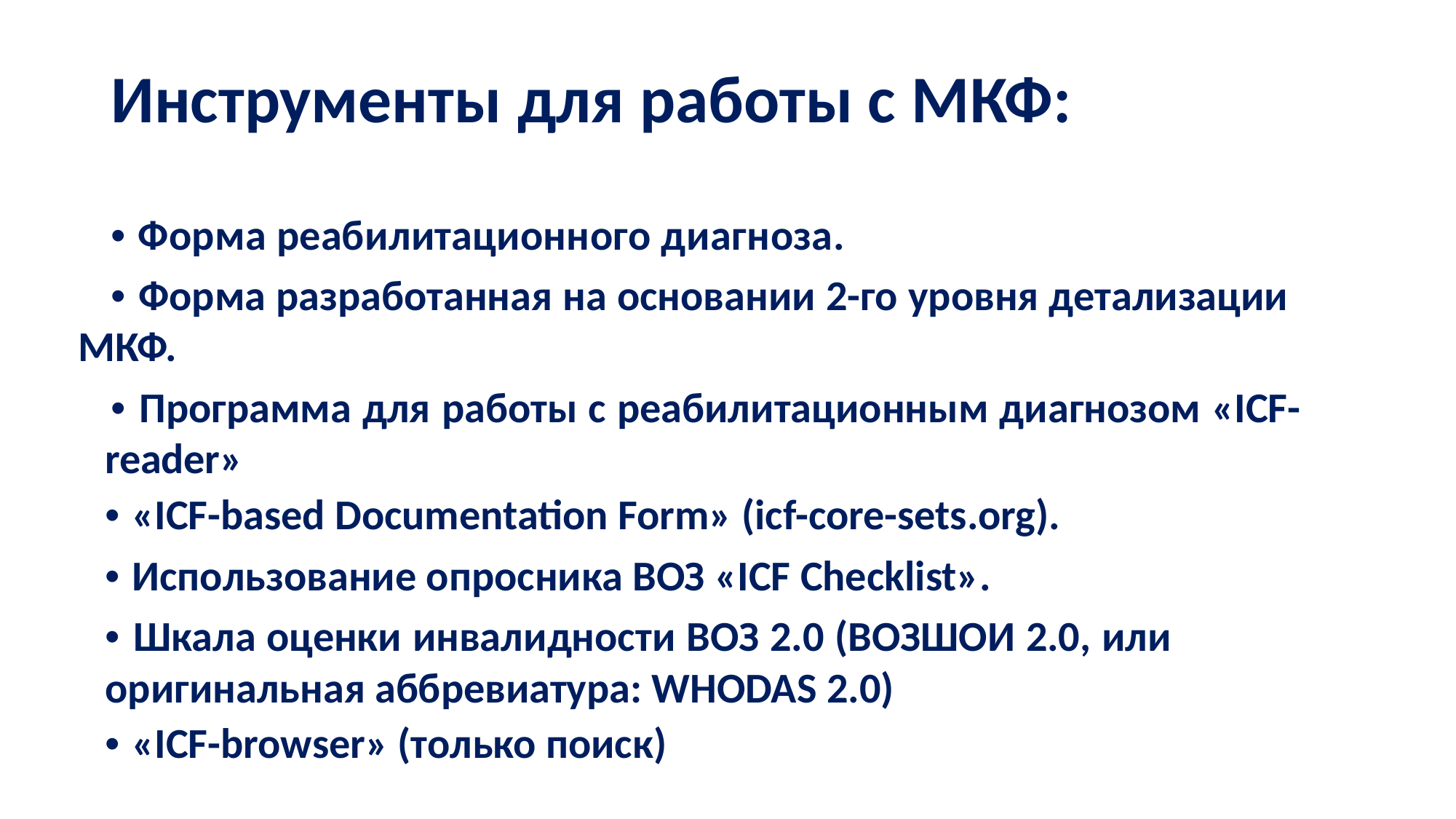

Инструменты для работы с МКФ:

• Форма реабилитационного диагноза.

• Форма разработанная на основании 2-го уровня детализации МКФ.

• Программа для работы с реабилитационным диагнозом «ICF-
reader»
• «ICF-based Documentation Form» (icf-core-sets.org).

• Использование опросника ВОЗ «ICF Checklist».

• Шкала оценки инвалидности ВОЗ 2.0 (ВОЗШОИ 2.0, или
оригинальная аббревиатура: WHODAS 2.0)
• «ICF-browser» (только поиск)